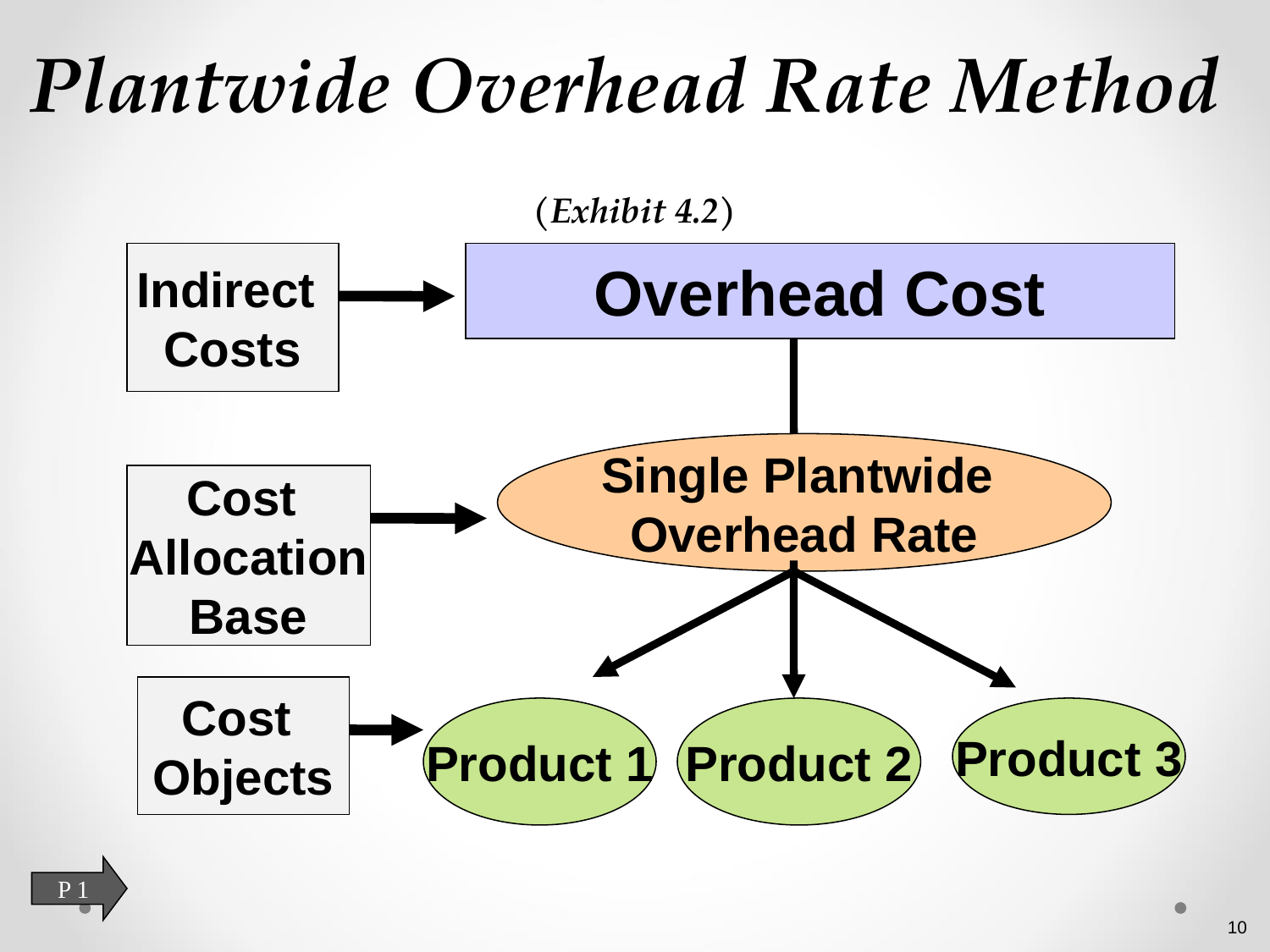

# Plantwide Overhead Rate Method (Exhibit 4.2)
Indirect
Costs

Overhead Cost

Single Plantwide
Overhead Rate
Cost
Allocation
Base

Product 1
Product 2
Product 3
Cost
Objects

P 1
10